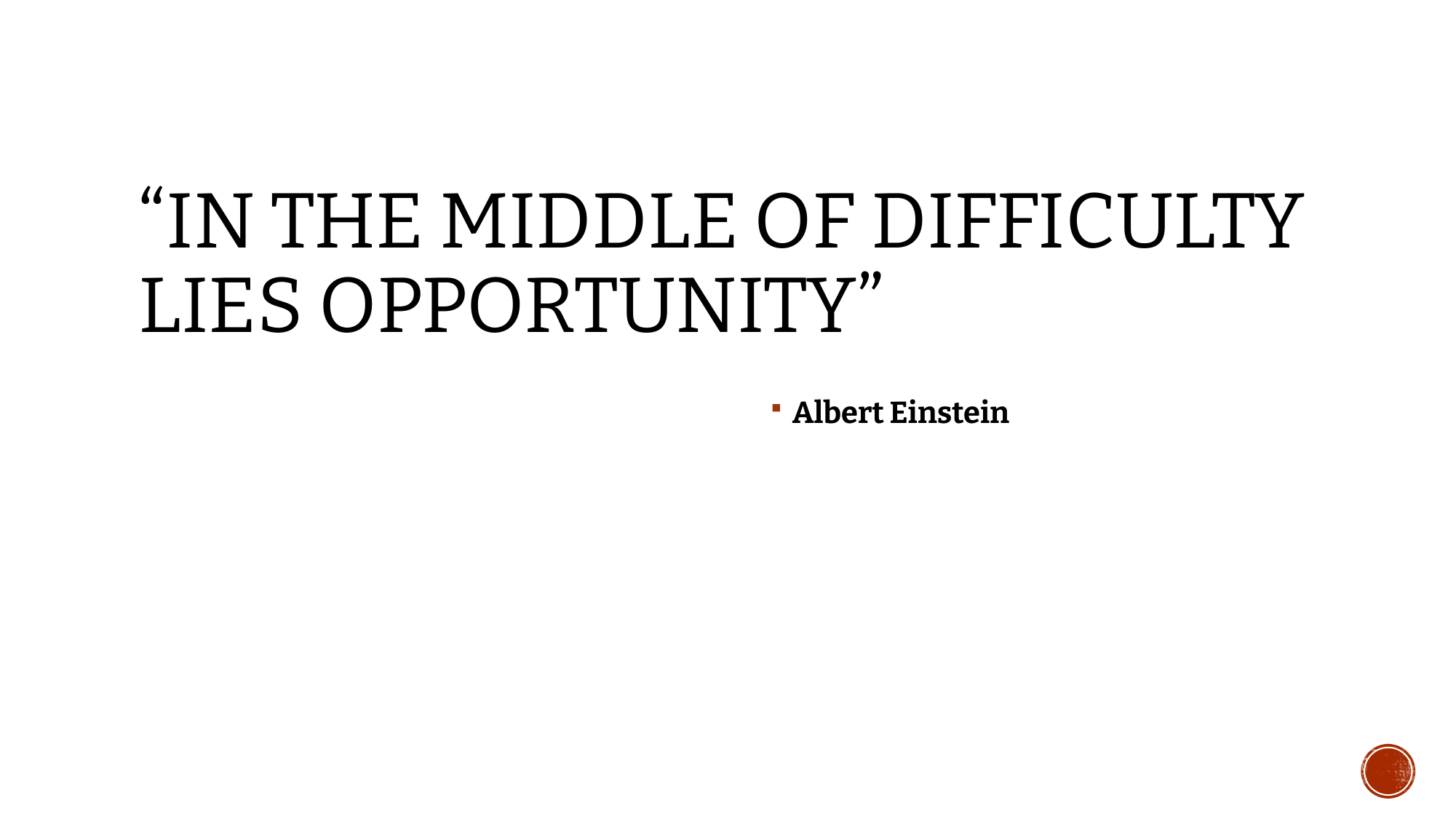

# “In the middle of difficulty lies opportunity”
Albert Einstein